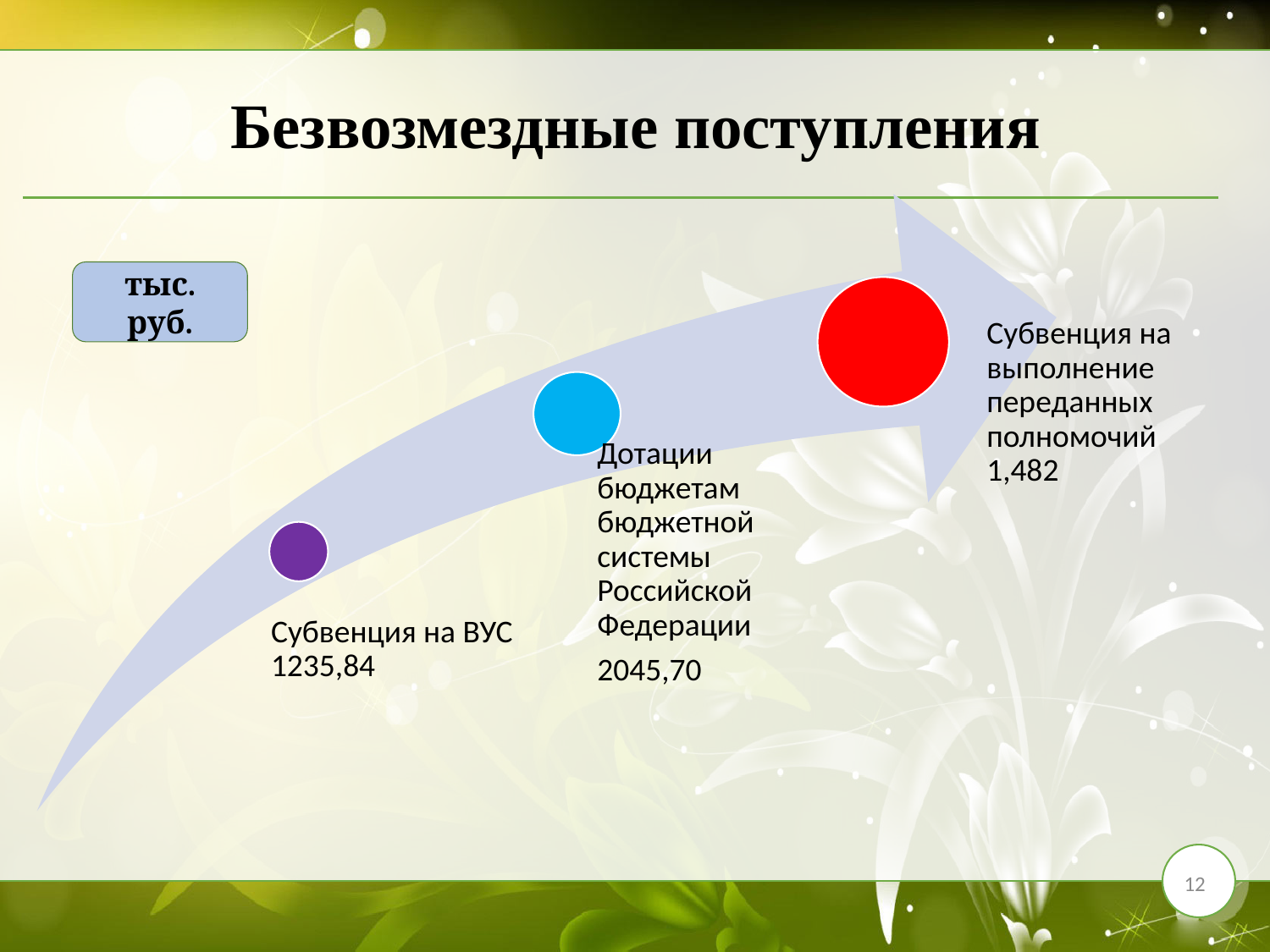

Безвозмездные поступления
Субвенция на ВУС      1235,84
Дотации бюджетам бюджетной системы Российской Федерации
2045,70
Субвенция на выполнение переданных полномочий 1,482
тыс. руб.

12